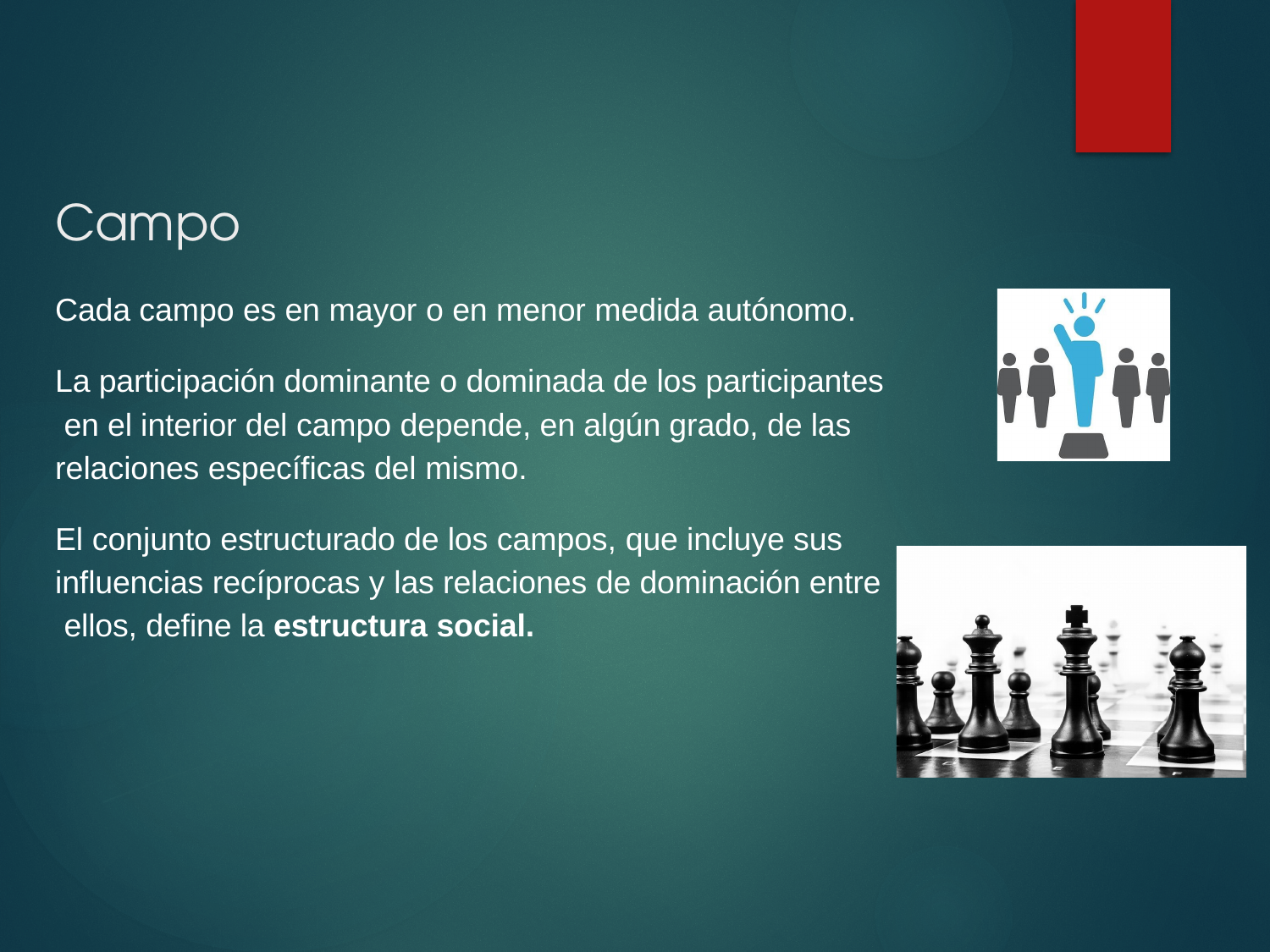

# Campo
Cada campo es en mayor o en menor medida autónomo.
La participación dominante o dominada de los participantes  en el interior del campo depende, en algún grado, de las  relaciones específicas del mismo.
El conjunto estructurado de los campos, que incluye sus  influencias recíprocas y las relaciones de dominación entre  ellos, define la estructura social.